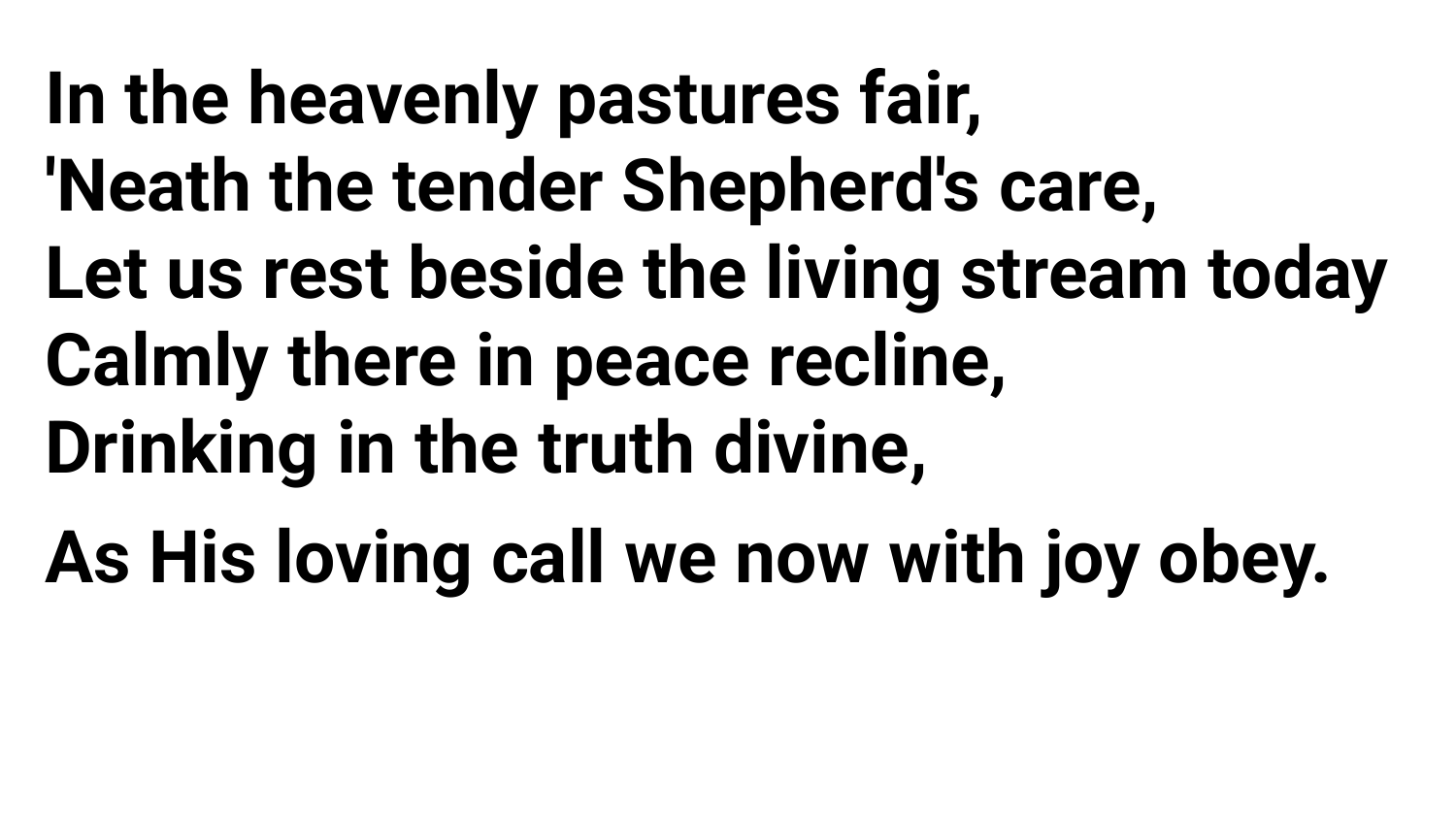

In the heavenly pastures fair,
'Neath the tender Shepherd's care,
Let us rest beside the living stream today
Calmly there in peace recline,
Drinking in the truth divine,
As His loving call we now with joy obey.